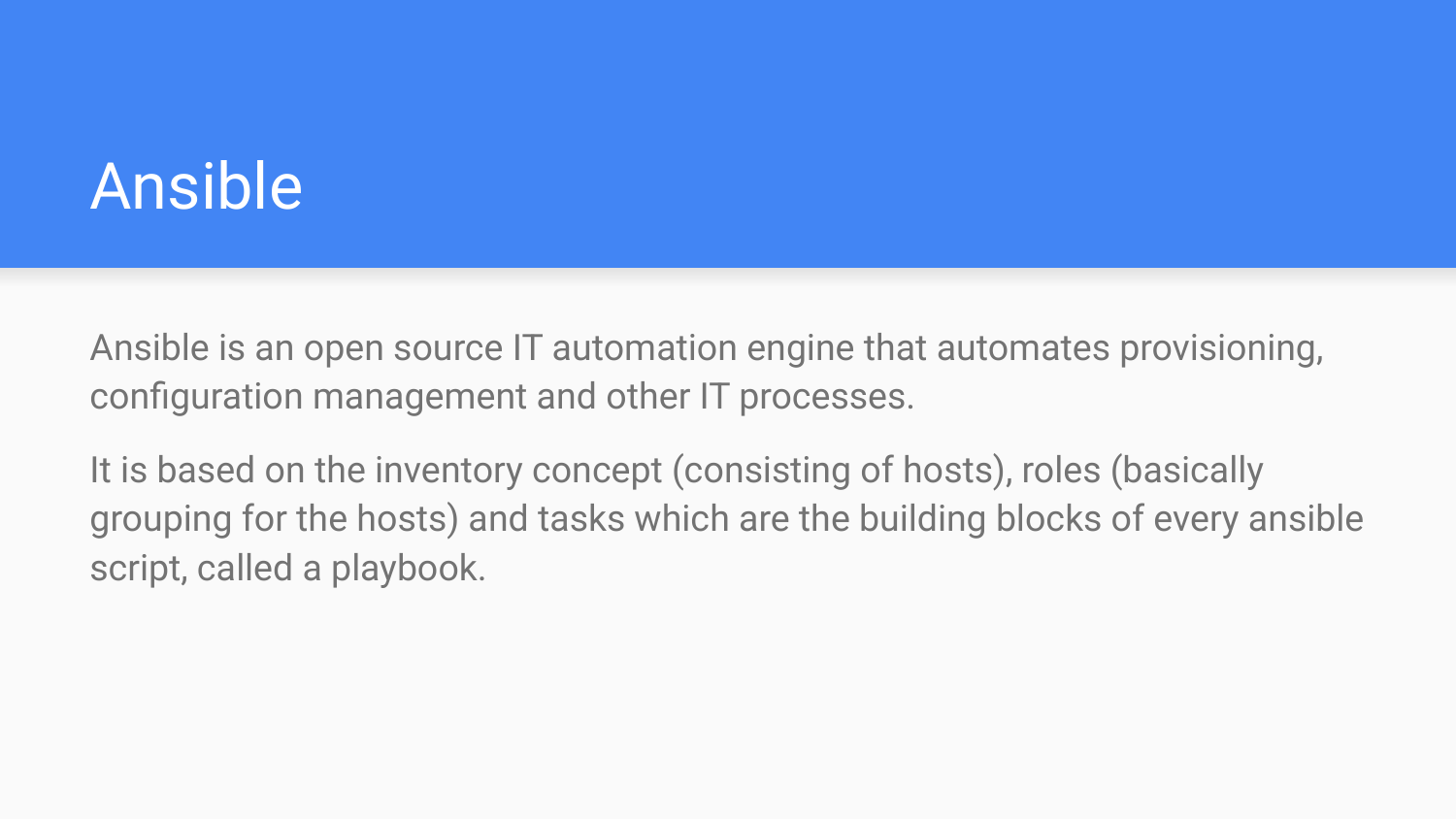

# Ansible
Ansible is an open source IT automation engine that automates provisioning, configuration management and other IT processes.
It is based on the inventory concept (consisting of hosts), roles (basically grouping for the hosts) and tasks which are the building blocks of every ansible script, called a playbook.